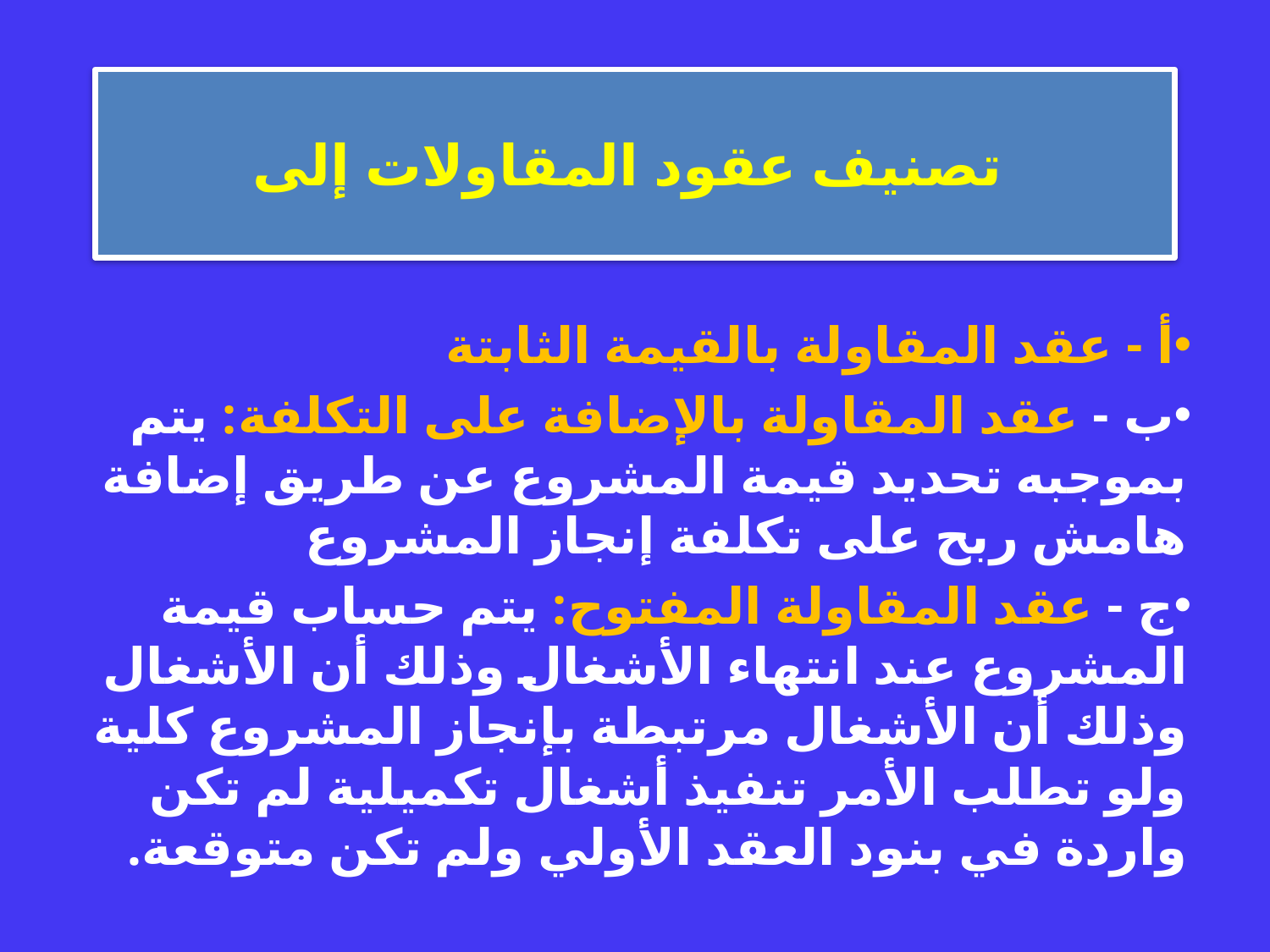

# تصنيف عقود المقاولات إلى
أ - عقد المقاولة بالقيمة الثابتة
ب - عقد المقاولة بالإضافة على التكلفة: يتم بموجبه تحديد قيمة المشروع عن طريق إضافة هامش ربح على تكلفة إنجاز المشروع
ج - عقد المقاولة المفتوح: يتم حساب قيمة المشروع عند انتهاء الأشغال وذلك أن الأشغال وذلك أن الأشغال مرتبطة بإنجاز المشروع كلية ولو تطلب الأمر تنفيذ أشغال تكميلية لم تكن واردة في بنود العقد الأولي ولم تكن متوقعة.